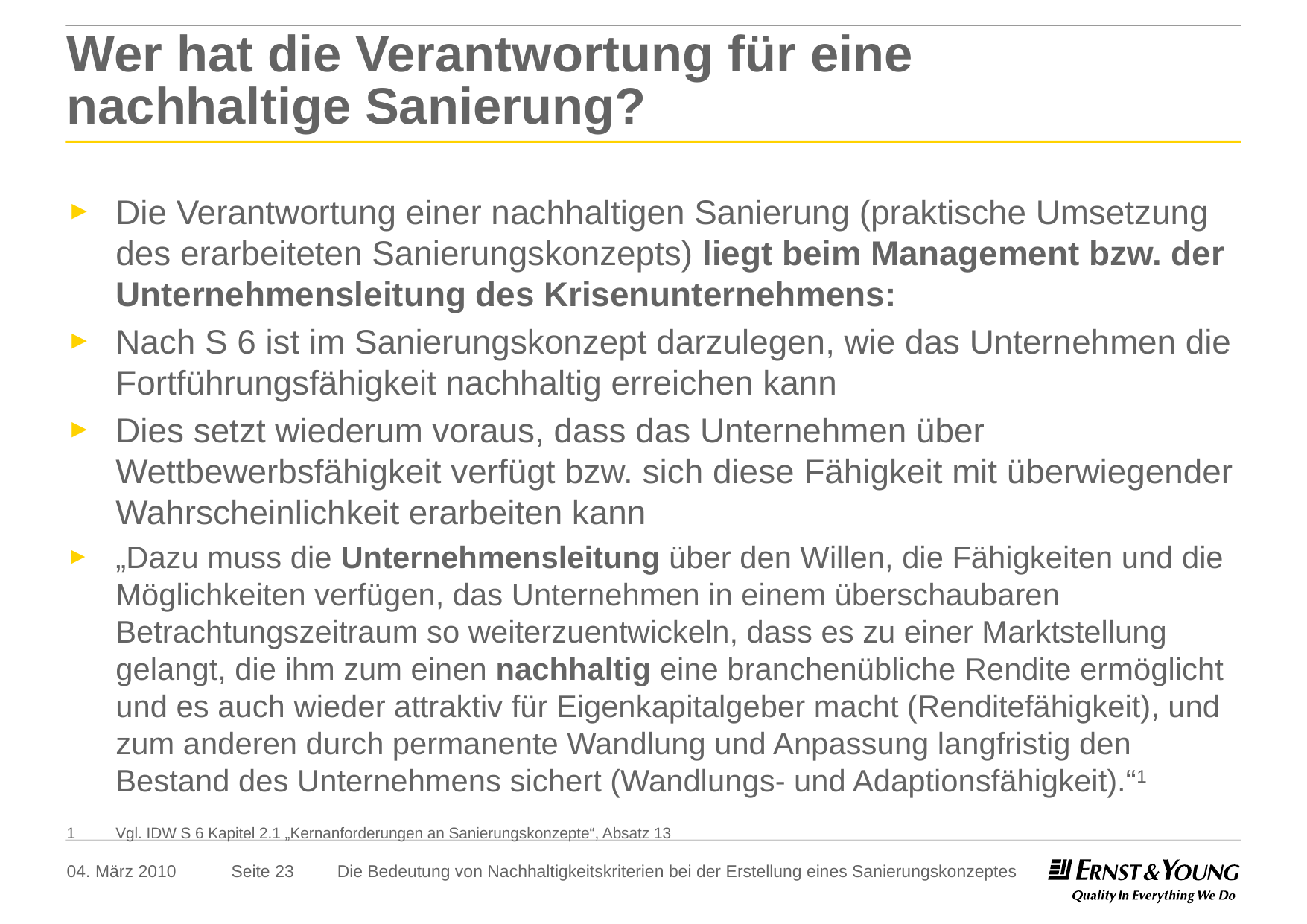

# Wer hat die Verantwortung für eine nachhaltige Sanierung?
Die Verantwortung einer nachhaltigen Sanierung (praktische Umsetzung des erarbeiteten Sanierungskonzepts) liegt beim Management bzw. der Unternehmensleitung des Krisenunternehmens:
Nach S 6 ist im Sanierungskonzept darzulegen, wie das Unternehmen die Fortführungsfähigkeit nachhaltig erreichen kann
Dies setzt wiederum voraus, dass das Unternehmen über Wettbewerbsfähigkeit verfügt bzw. sich diese Fähigkeit mit überwiegender Wahrscheinlichkeit erarbeiten kann
„Dazu muss die Unternehmensleitung über den Willen, die Fähigkeiten und die Möglichkeiten verfügen, das Unternehmen in einem überschaubaren Betrachtungszeitraum so weiterzuentwickeln, dass es zu einer Marktstellung gelangt, die ihm zum einen nachhaltig eine branchenübliche Rendite ermöglicht und es auch wieder attraktiv für Eigenkapitalgeber macht (Renditefähigkeit), und zum anderen durch permanente Wandlung und Anpassung langfristig den Bestand des Unternehmens sichert (Wandlungs- und Adaptionsfähigkeit).“1

1	Vgl. IDW S 6 Kapitel 2.1 „Kernanforderungen an Sanierungskonzepte“, Absatz 13

04. März 2010
Die Bedeutung von Nachhaltigkeitskriterien bei der Erstellung eines Sanierungskonzeptes